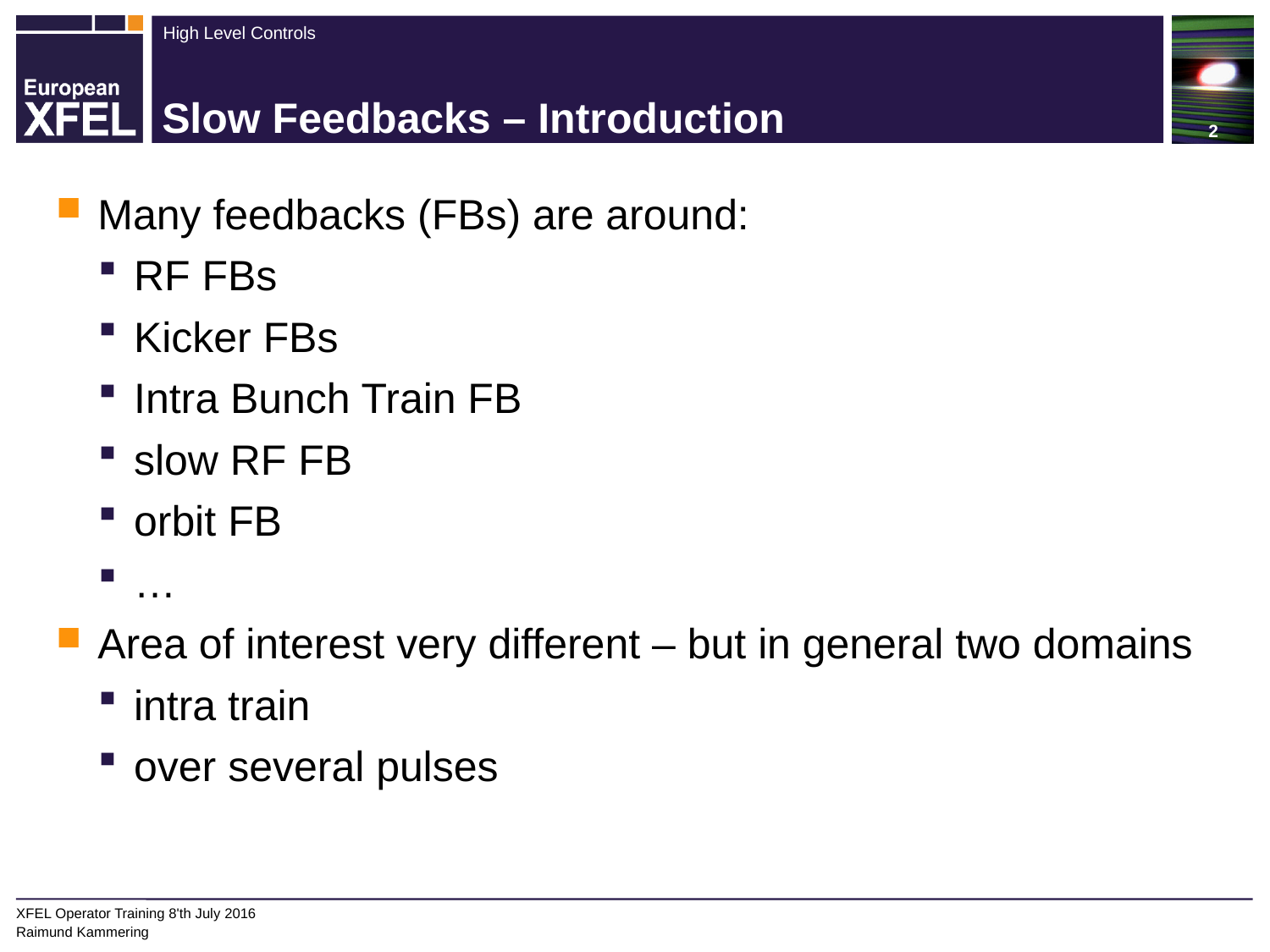

# Slow Feedbacks – Introduction
Many feedbacks (FBs) are around:
RF FBs
Kicker FBs
Intra Bunch Train FB
slow RF FB
orbit FB
…
Area of interest very different – but in general two domains
intra train
over several pulses